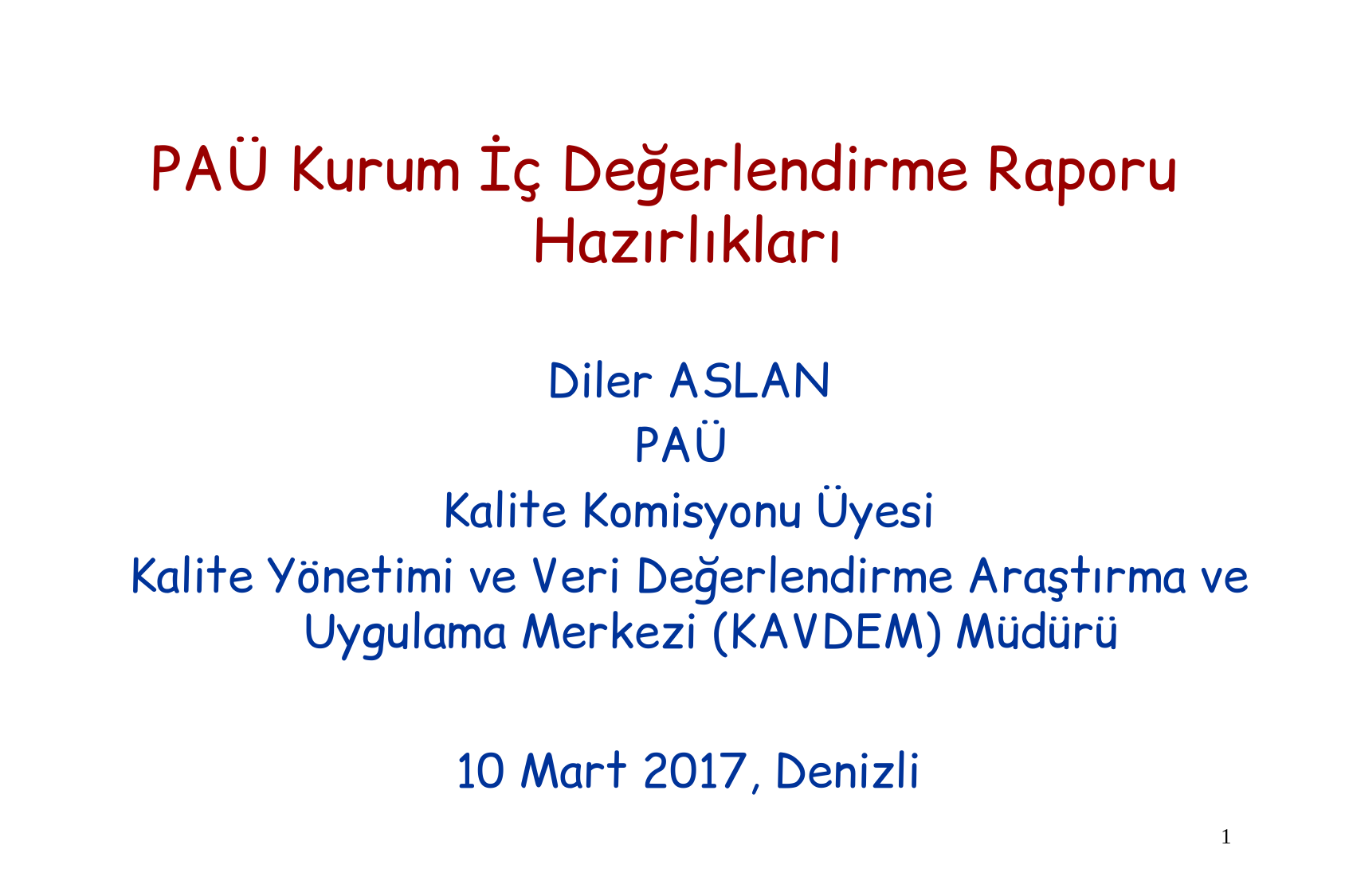

PAÜ Kurum İç Değerlendirme Raporu Hazırlıkları
Diler ASLAN
PAÜ
Kalite Komisyonu Üyesi
Kalite Yönetimi ve Veri Değerlendirme Araştırma ve Uygulama Merkezi (KAVDEM) Müdürü

10 Mart 2017, Denizli

1